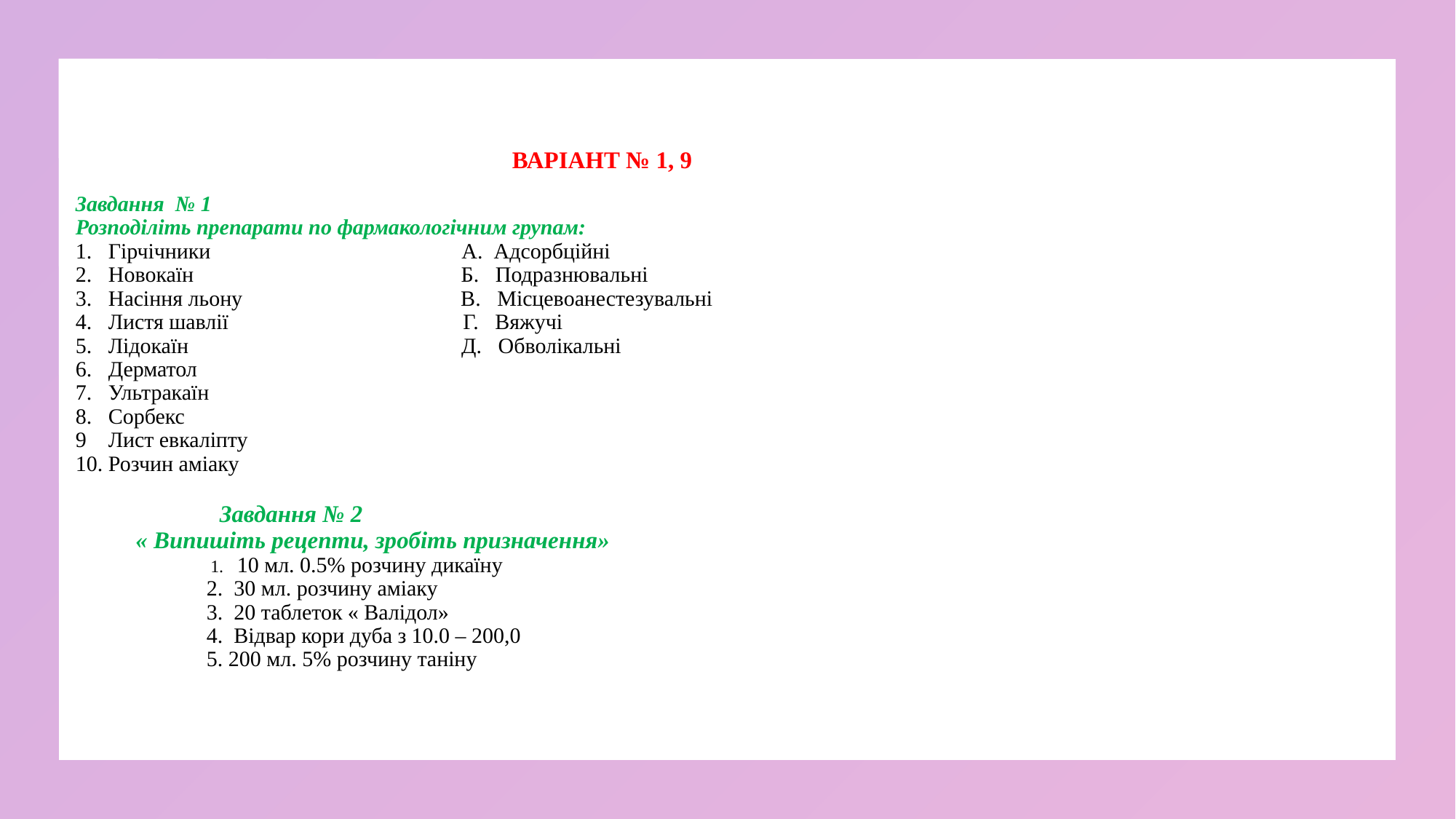

# ВАРІАНТ № 1, 9 Завдання  № 1 Розподіліть препарати по фармакологічним групам: 1.   Гірчічники                                              А.  Адсорбційні 2.   Новокаїн                                                 Б.   Подразнювальні 3.   Насіння льону                                        В.   Місцевоанестезувальні 4.   Листя шавлії                                           Г.   Вяжучі 5.   Лідокаїн                                                  Д.   Обволікальні 6.   Дерматол 7.   Ультракаїн 8.   Сорбекс 9    Лист евкаліпту 10. Розчин аміаку Завдання № 2     « Випишіть рецепти, зробіть призначення»  1.   10 мл. 0.5% розчину дикаїну 2.  30 мл. розчину аміаку 3.  20 таблеток « Валідол» 4.  Відвар кори дуба з 10.0 – 200,0 5. 200 мл. 5% розчину таніну